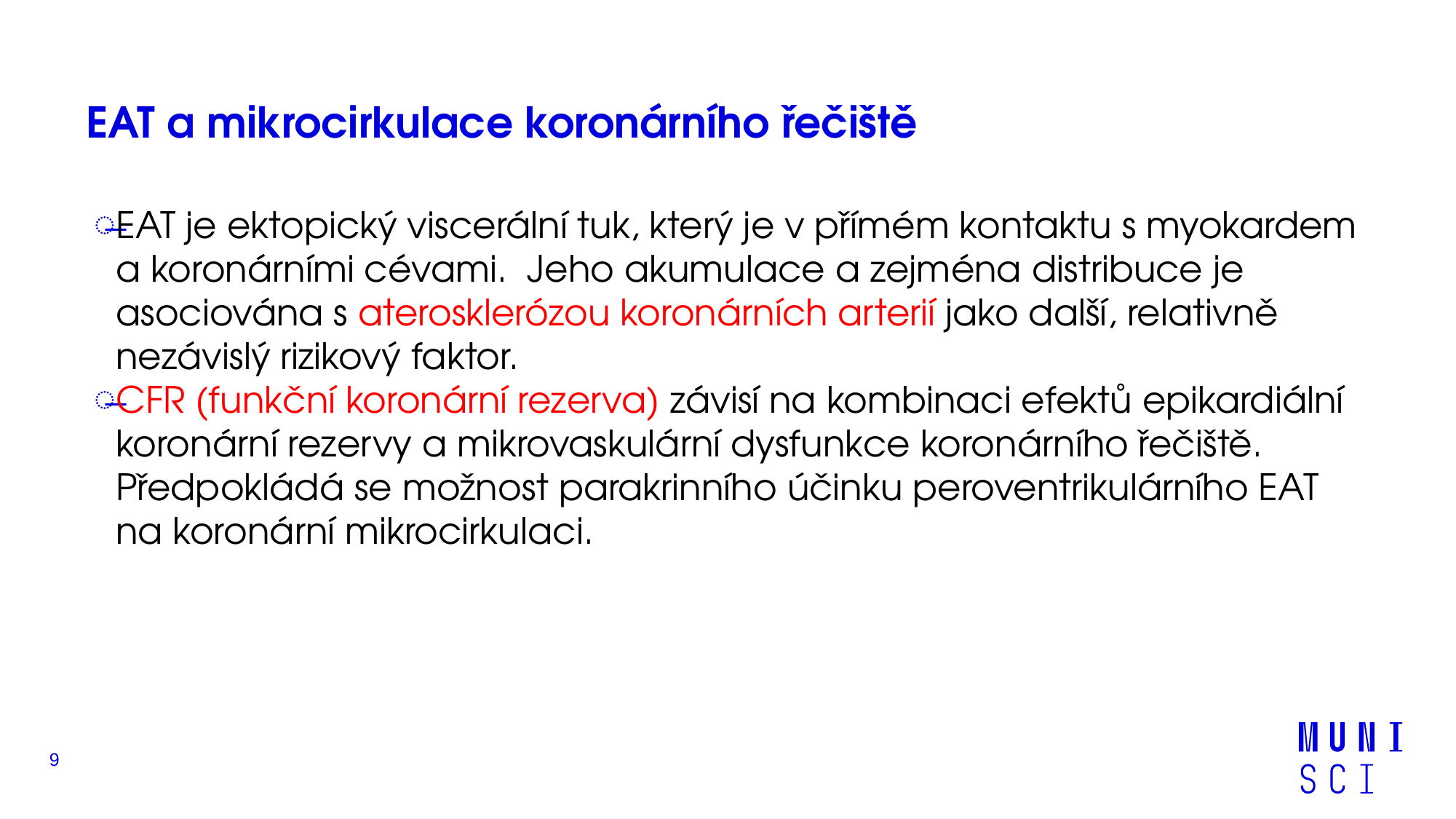

# EAT a mikrocirkulace koronárního řečiště
EAT je ektopický viscerální tuk, který je v přímém kontaktu s myokardem a koronárními cévami.  Jeho akumulace a zejména distribuce je asociována s aterosklerózou koronárních arterií jako další, relativně nezávislý rizikový faktor.
CFR (funkční koronární rezerva) závisí na kombinaci efektů epikardiální koronární rezervy a mikrovaskulární dysfunkce koronárního řečiště. Předpokládá se možnost parakrinního účinku peroventrikulárního EAT na koronární mikrocirkulaci.

9